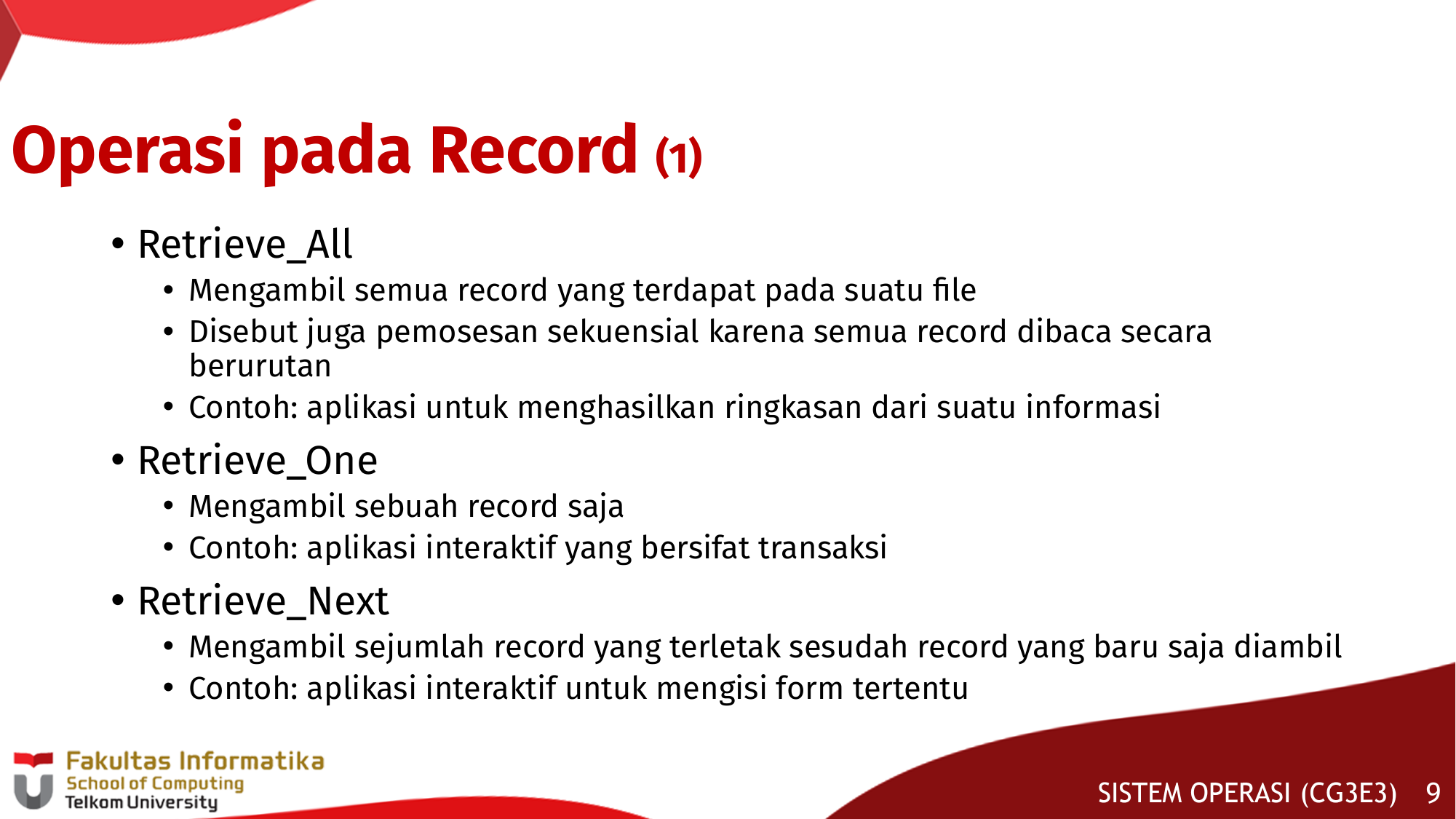

# Operasi pada Record (1)
Retrieve_All
Mengambil semua record yang terdapat pada suatu file
Disebut juga pemosesan sekuensial karena semua record dibaca secara berurutan
Contoh: aplikasi untuk menghasilkan ringkasan dari suatu informasi
Retrieve_One
Mengambil sebuah record saja
Contoh: aplikasi interaktif yang bersifat transaksi
Retrieve_Next
Mengambil sejumlah record yang terletak sesudah record yang baru saja diambil
Contoh: aplikasi interaktif untuk mengisi form tertentu
9